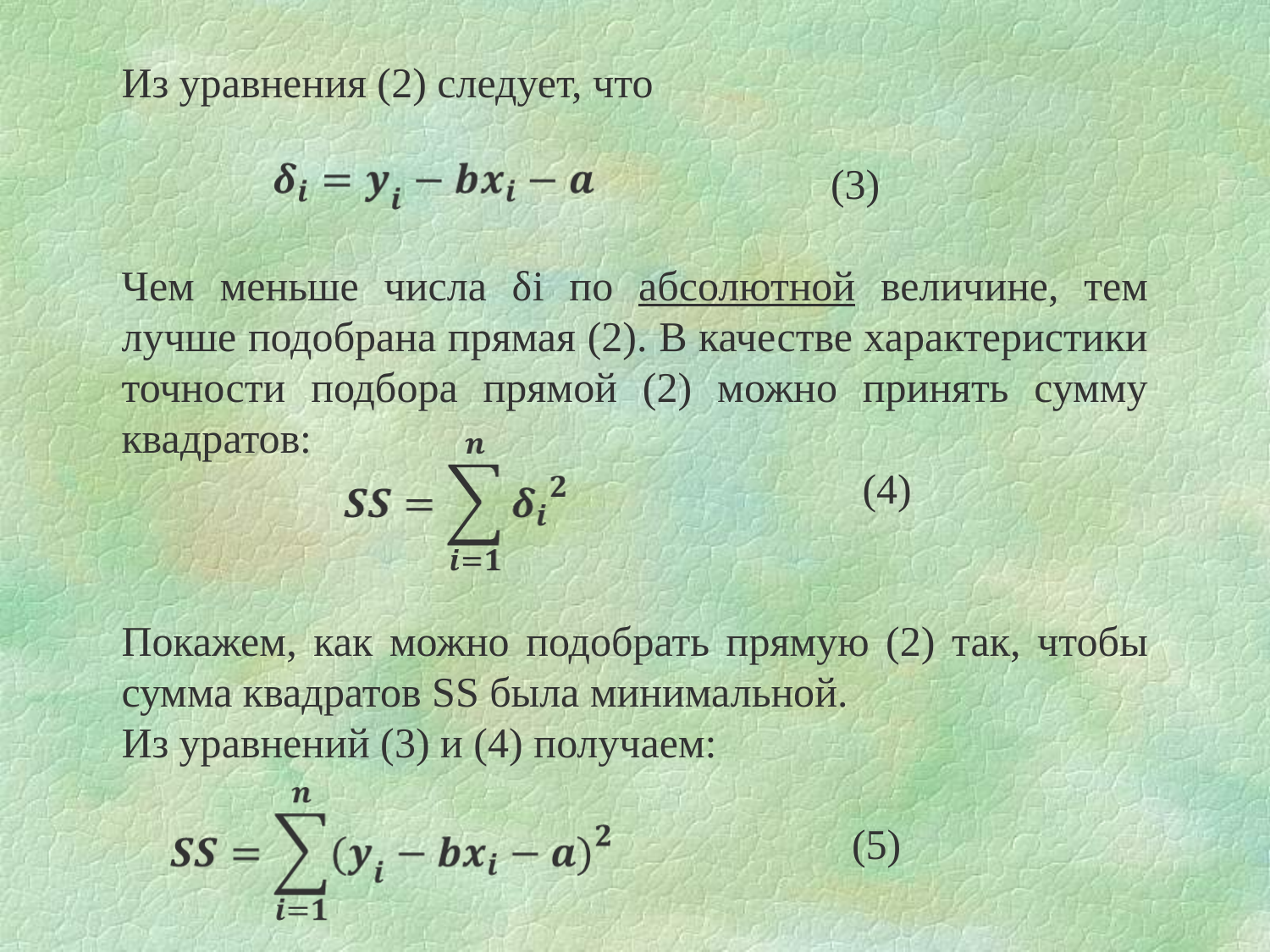

Из уравнения (2) следует, что

                                                                   (3)

Чем меньше числа δi по абсолютной величине, тем лучше подобрана прямая (2). В качестве характеристики точности подбора прямой (2) можно принять сумму квадратов:
                                                                      (4)

Покажем, как можно подобрать прямую (2) так, чтобы сумма квадратов SS была минимальной.
Из уравнений (3) и (4) получаем:

                                                                     (5)